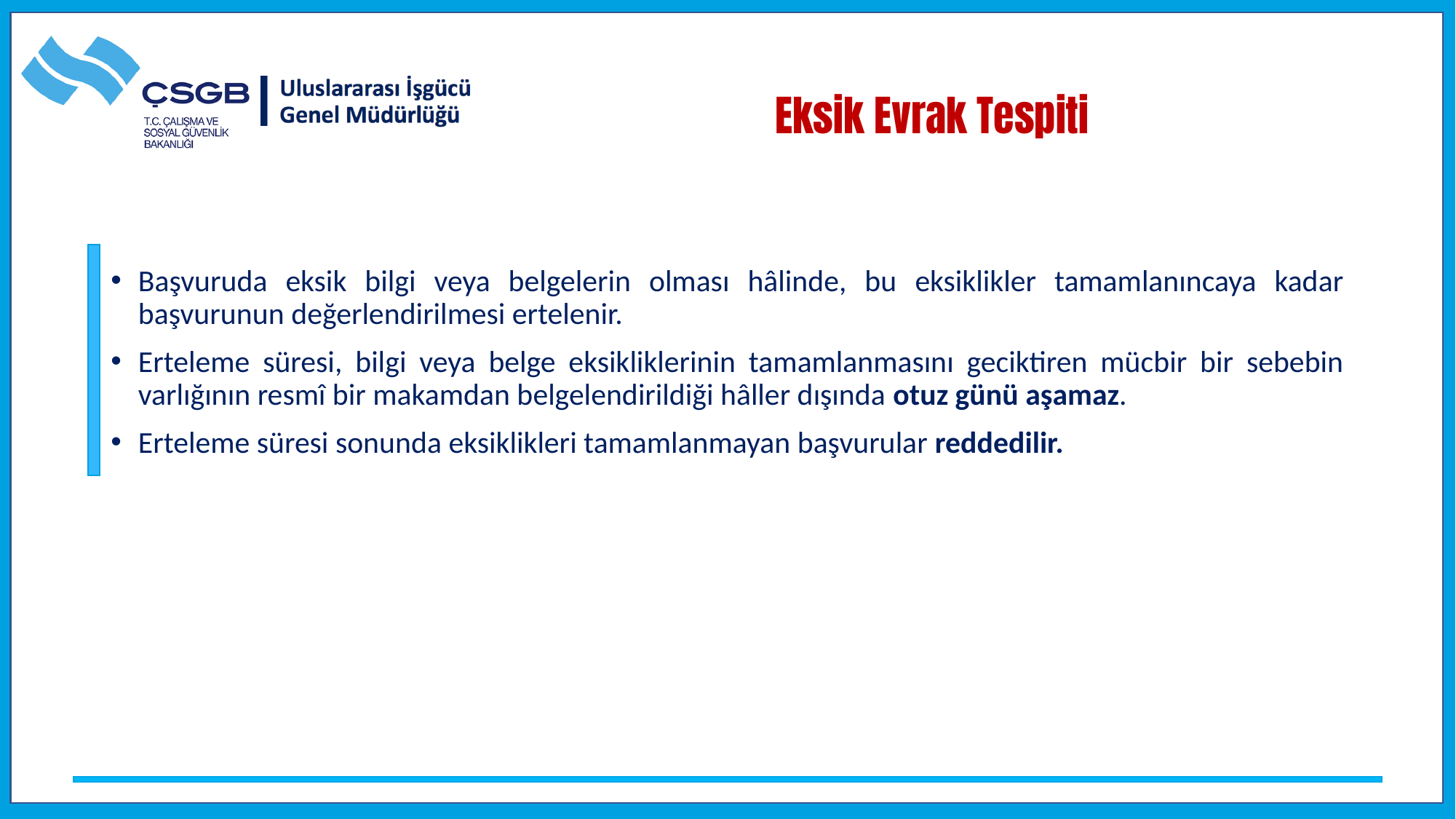

# Eksik Evrak Tespiti

Başvuruda eksik bilgi veya belgelerin olması hâlinde, bu eksiklikler tamamlanıncaya kadar başvurunun değerlendirilmesi ertelenir.
Erteleme süresi, bilgi veya belge eksikliklerinin tamamlanmasını geciktiren mücbir bir sebebin varlığının resmî bir makamdan belgelendirildiği hâller dışında otuz günü aşamaz.
Erteleme süresi sonunda eksiklikleri tamamlanmayan başvurular reddedilir.